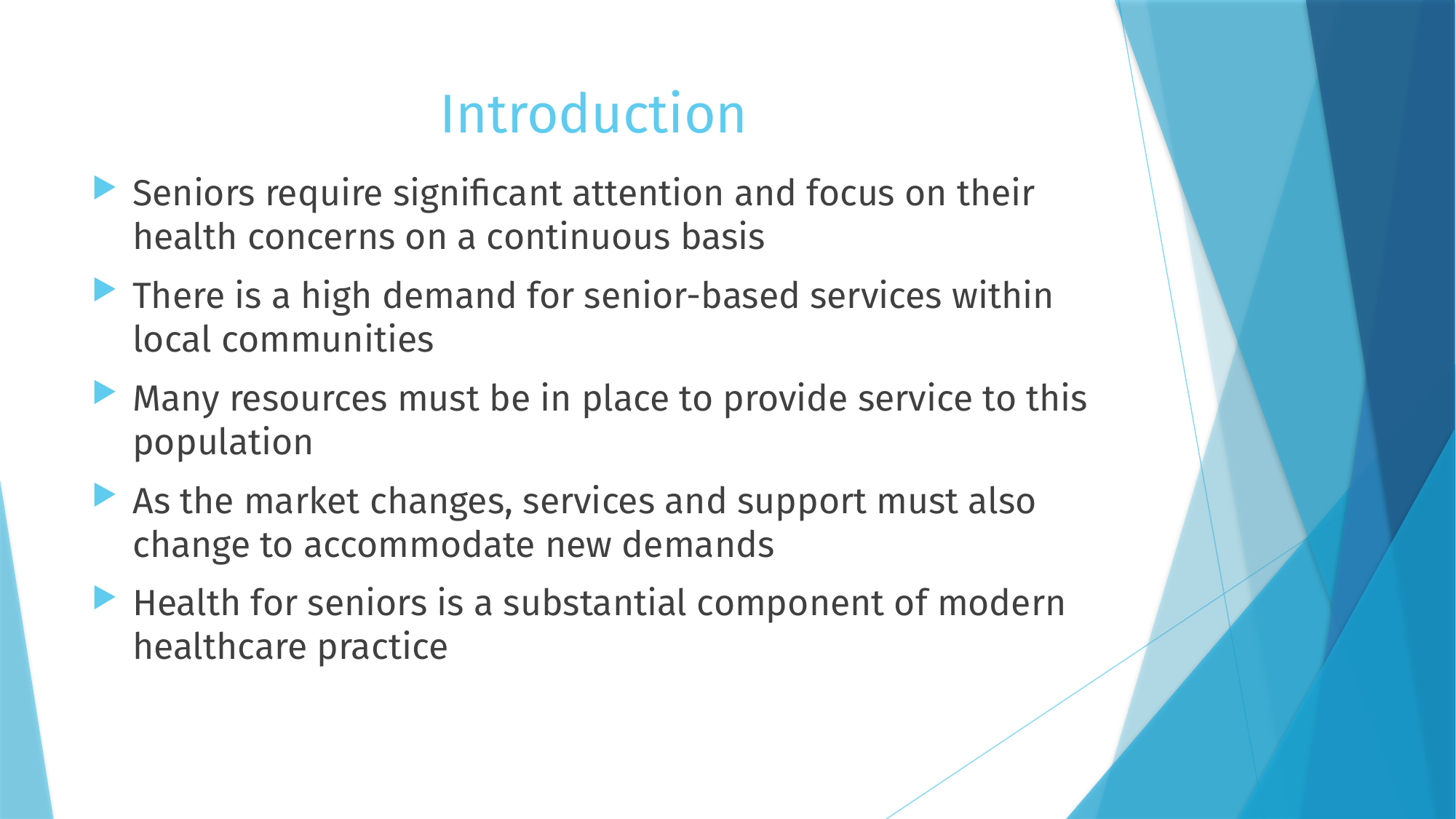

# Introduction
Seniors require significant attention and focus on their health concerns on a continuous basis
There is a high demand for senior-based services within local communities
Many resources must be in place to provide service to this population
As the market changes, services and support must also change to accommodate new demands
Health for seniors is a substantial component of modern healthcare practice